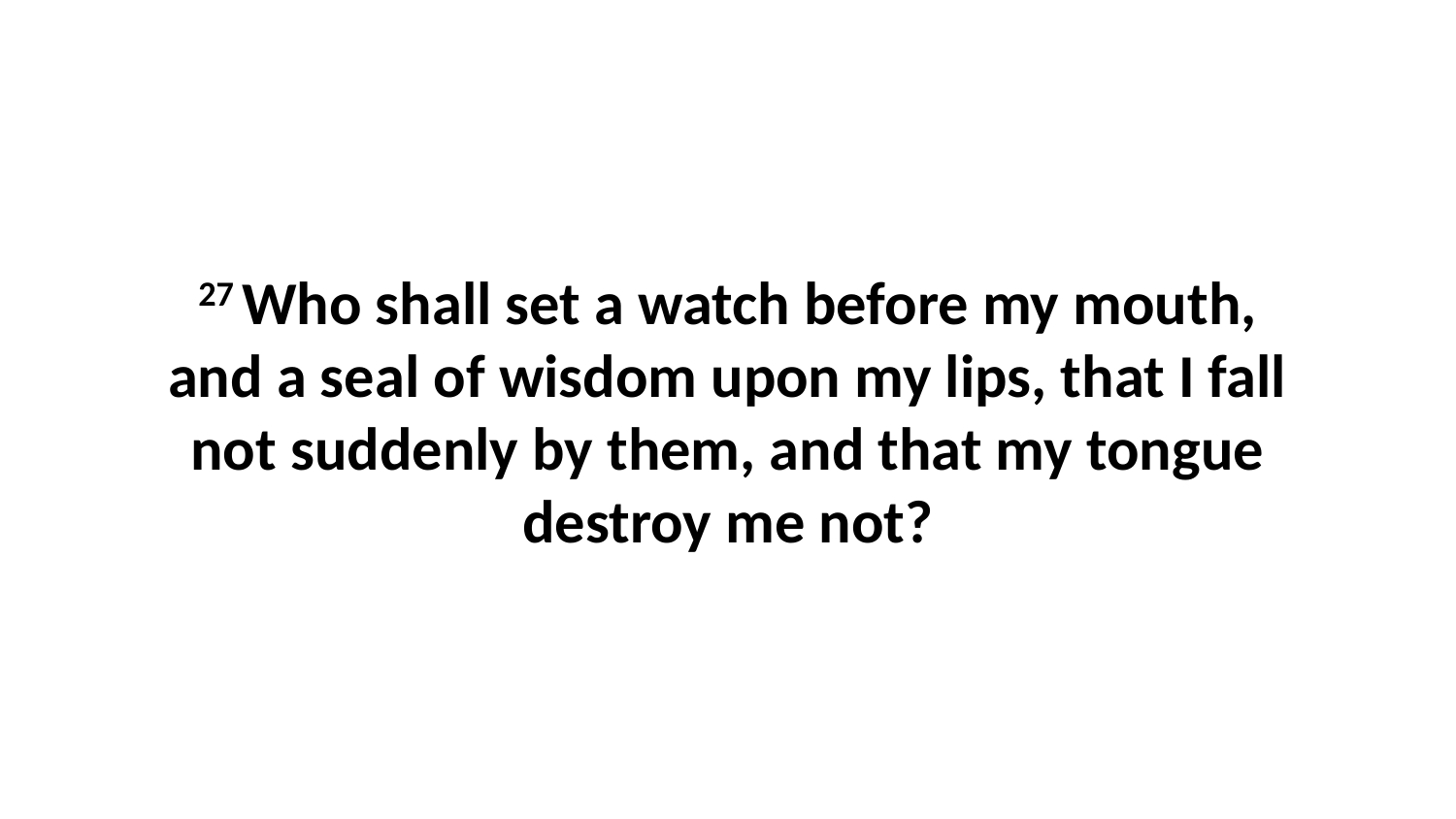

27 Who shall set a watch before my mouth, and a seal of wisdom upon my lips, that I fall not suddenly by them, and that my tongue destroy me not?